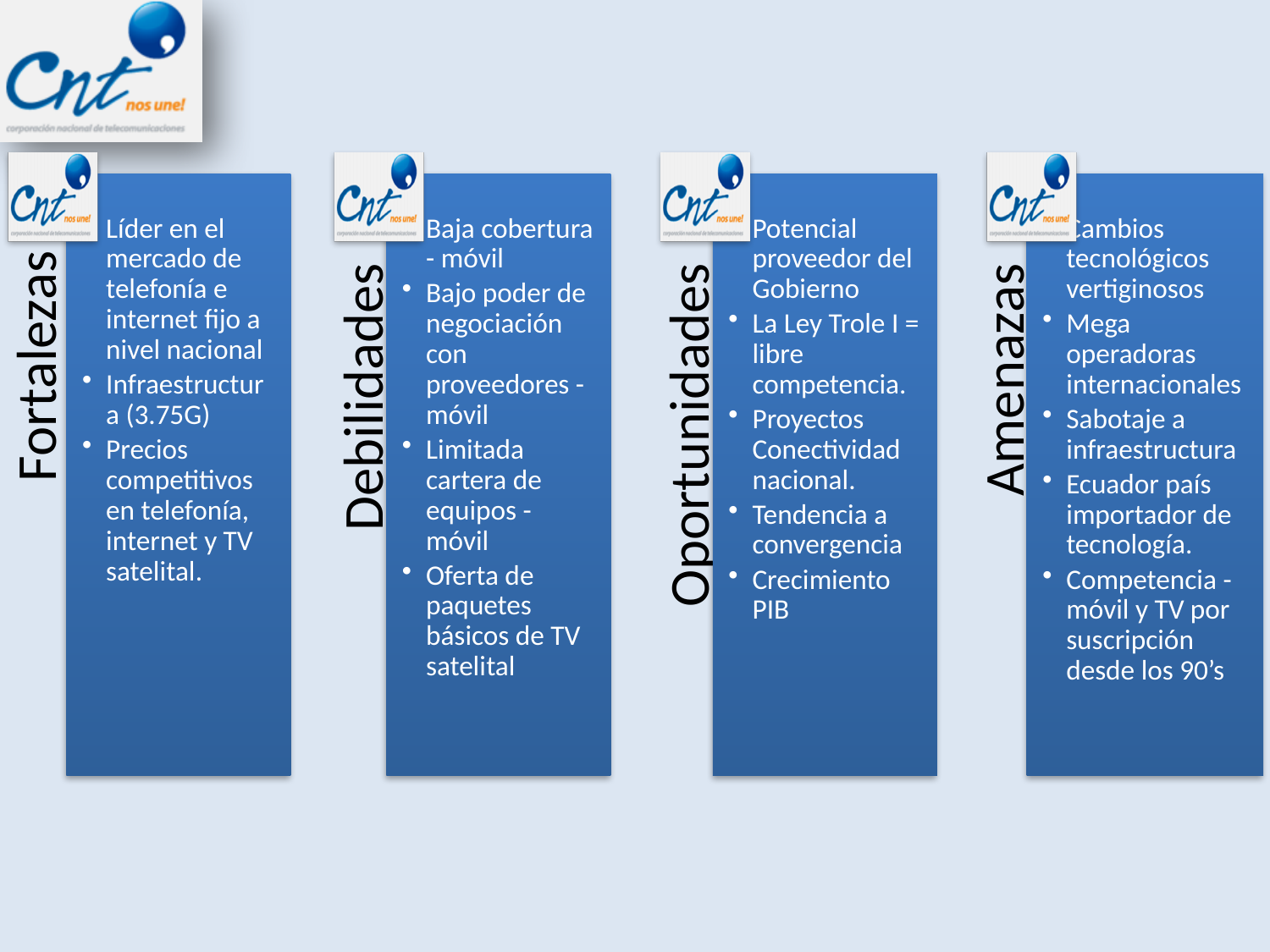

Fortalezas
Líder en el mercado de telefonía e internet fijo a nivel nacional
Infraestructura (3.75G)
Precios competitivos en telefonía, internet y TV satelital.
Debilidades
Baja cobertura - móvil
Bajo poder de negociación con proveedores - móvil
Limitada cartera de equipos - móvil
Oferta de paquetes básicos de TV satelital
Oportunidades
Potencial proveedor del Gobierno
La Ley Trole I = libre competencia.
Proyectos Conectividad nacional.
Tendencia a convergencia
Crecimiento PIB
Amenazas
Cambios tecnológicos vertiginosos
Mega operadoras internacionales
Sabotaje a infraestructura
Ecuador país importador de tecnología.
Competencia -móvil y TV por suscripción desde los 90’s